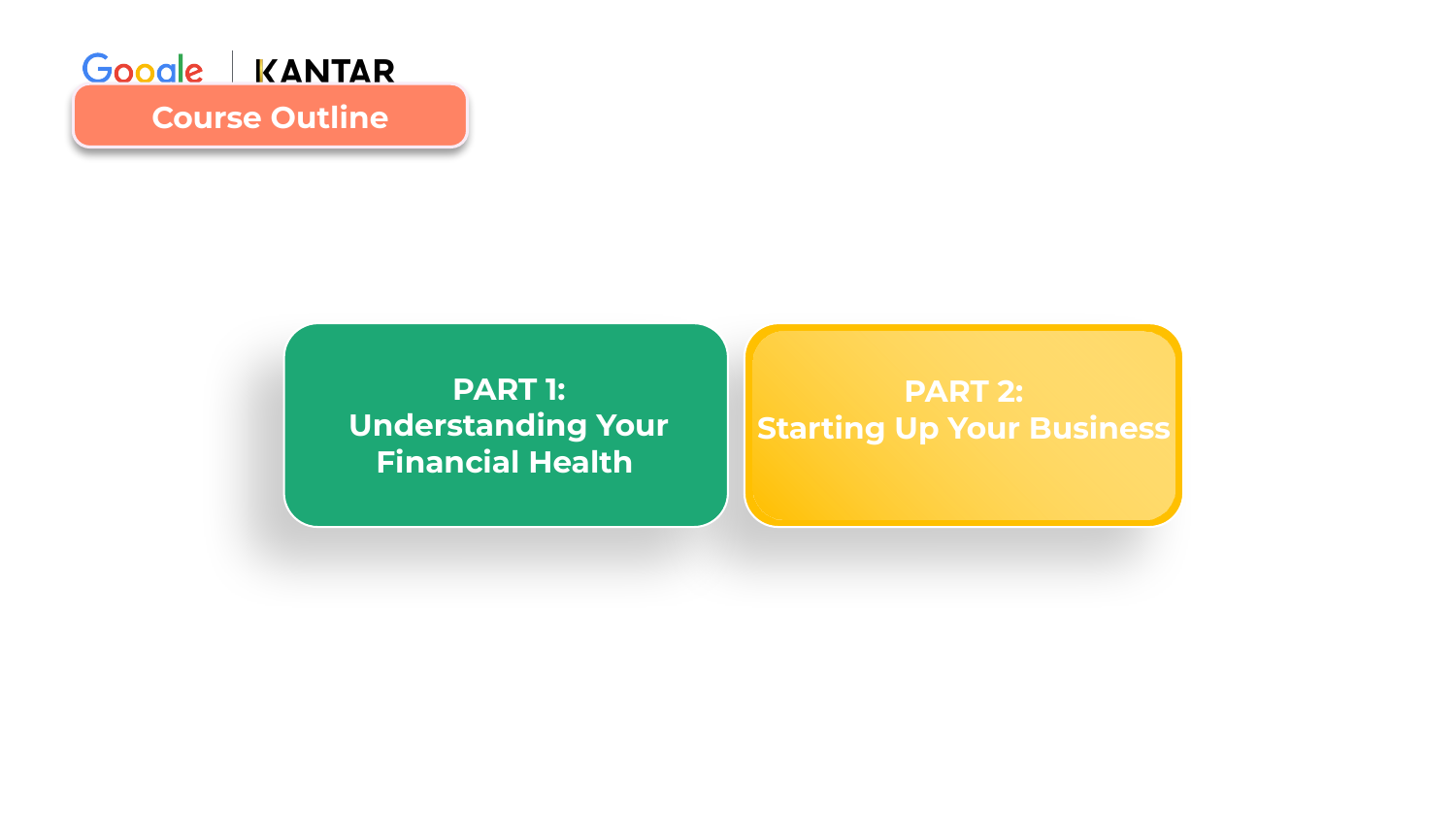

Course Outline

PART 1:
Understanding Your Financial Health

PART 2:
Starting Up Your Business